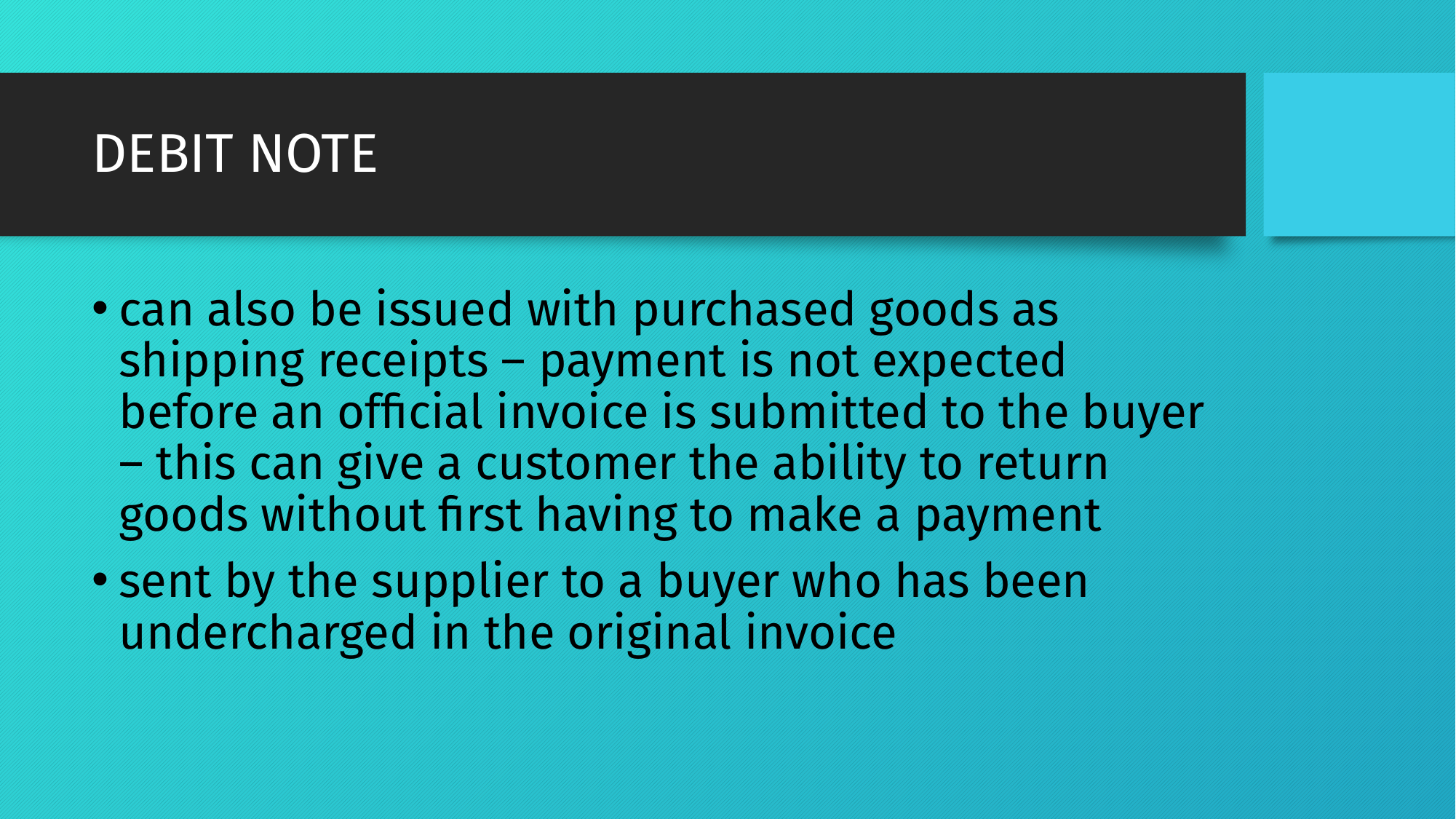

# DEBIT NOTE
can also be issued with purchased goods as shipping receipts – payment is not expected before an official invoice is submitted to the buyer – this can give a customer the ability to return goods without first having to make a payment
sent by the supplier to a buyer who has been undercharged in the original invoice